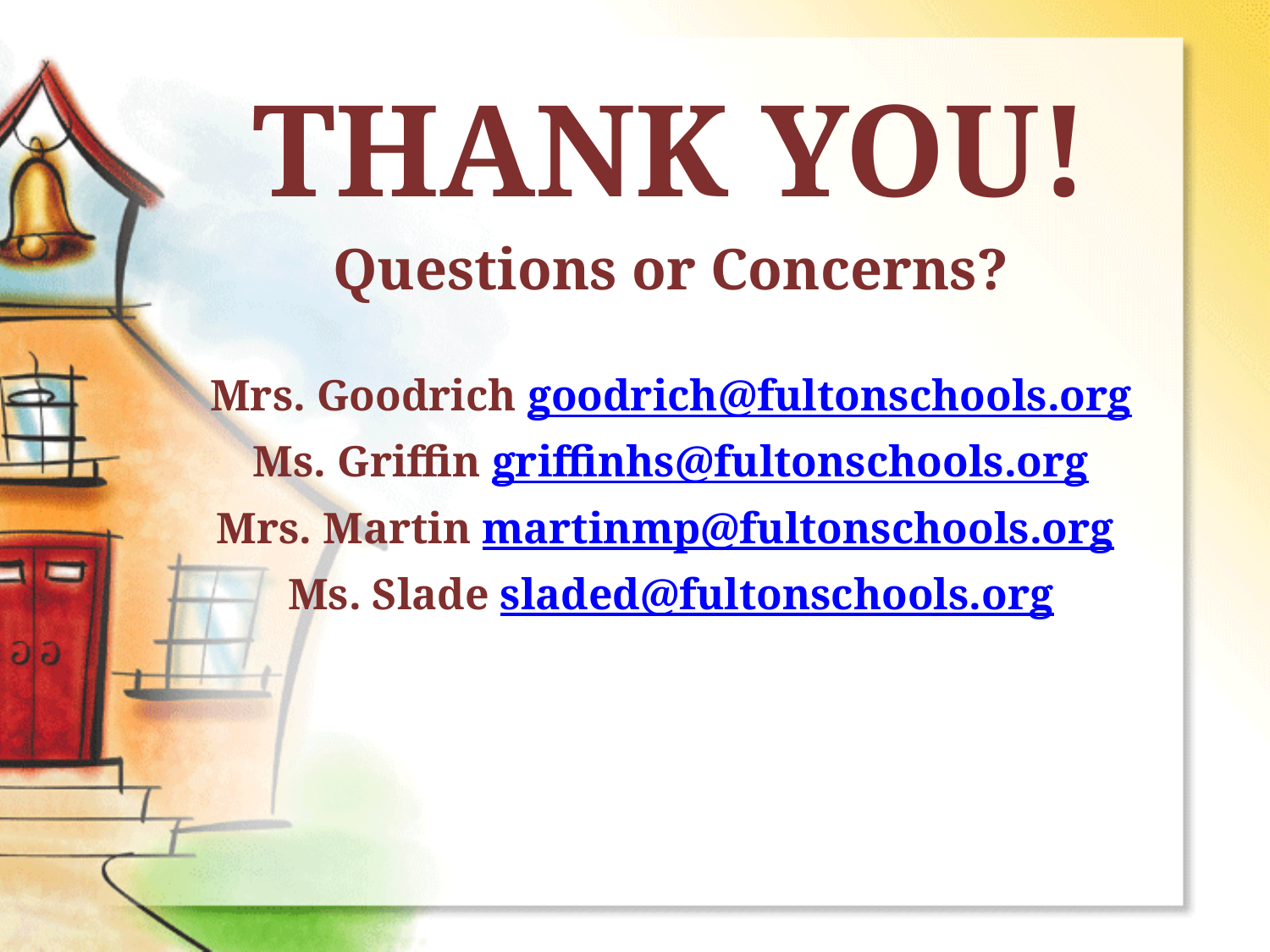

THANK YOU!
Questions or Concerns?

Mrs. Goodrich goodrich@fultonschools.org
Ms. Griffin griffinhs@fultonschools.org
Mrs. Martin martinmp@fultonschools.org
Ms. Slade sladed@fultonschools.org